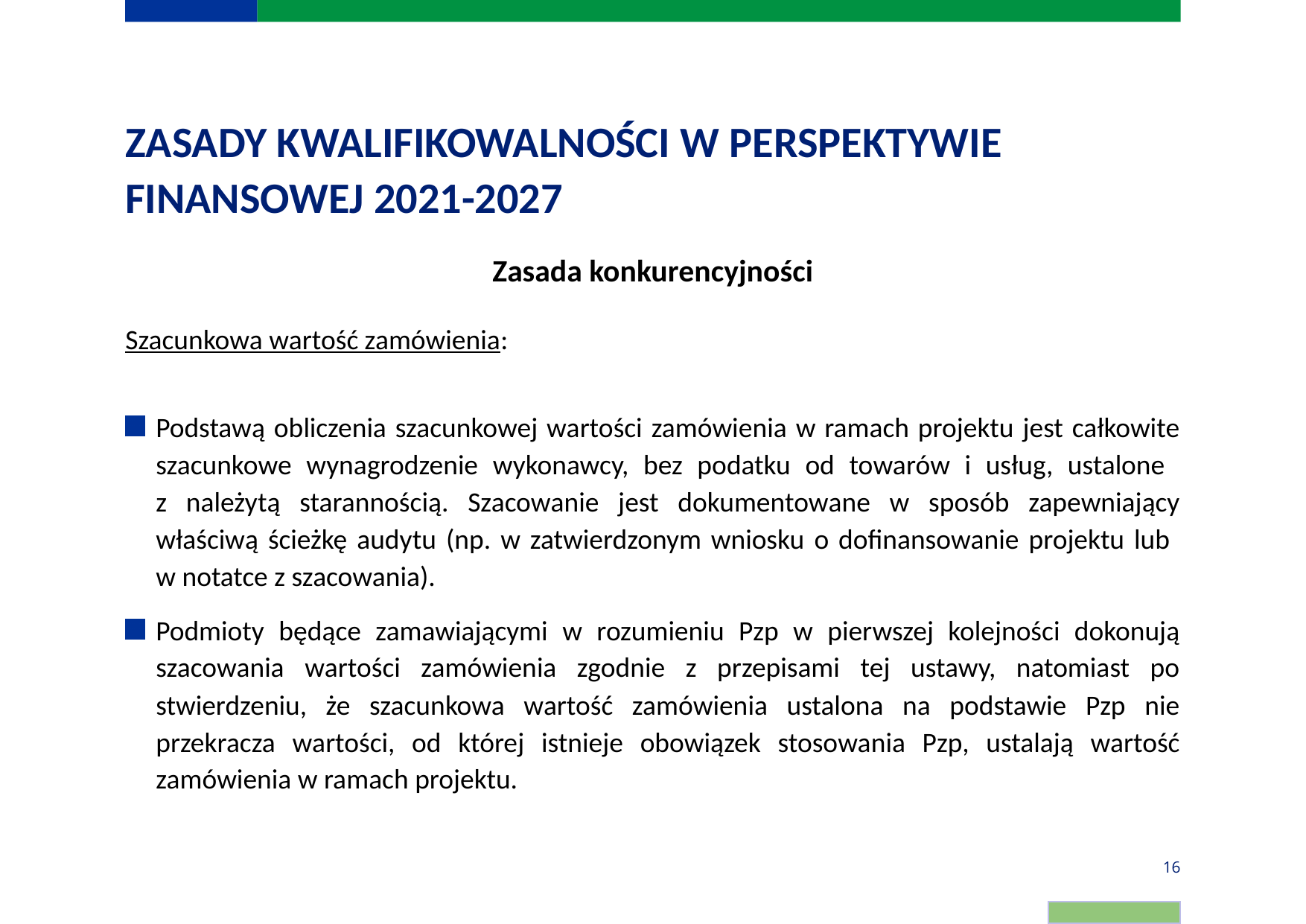

# ZASADY KWALIFIKOWALNOŚCI W PERSPEKTYWIE FINANSOWEJ 2021-2027
Zasada konkurencyjności

Szacunkowa wartość zamówienia:

Podstawą obliczenia szacunkowej wartości zamówienia w ramach projektu jest całkowite szacunkowe wynagrodzenie wykonawcy, bez podatku od towarów i usług, ustalone
z należytą starannością. Szacowanie jest dokumentowane w sposób zapewniający właściwą ścieżkę audytu (np. w zatwierdzonym wniosku o dofinansowanie projektu lub
w notatce z szacowania).
Podmioty będące zamawiającymi w rozumieniu Pzp w pierwszej kolejności dokonują szacowania wartości zamówienia zgodnie z przepisami tej ustawy, natomiast po stwierdzeniu, że szacunkowa wartość zamówienia ustalona na podstawie Pzp nie przekracza wartości, od której istnieje obowiązek stosowania Pzp, ustalają wartość zamówienia w ramach projektu.

16